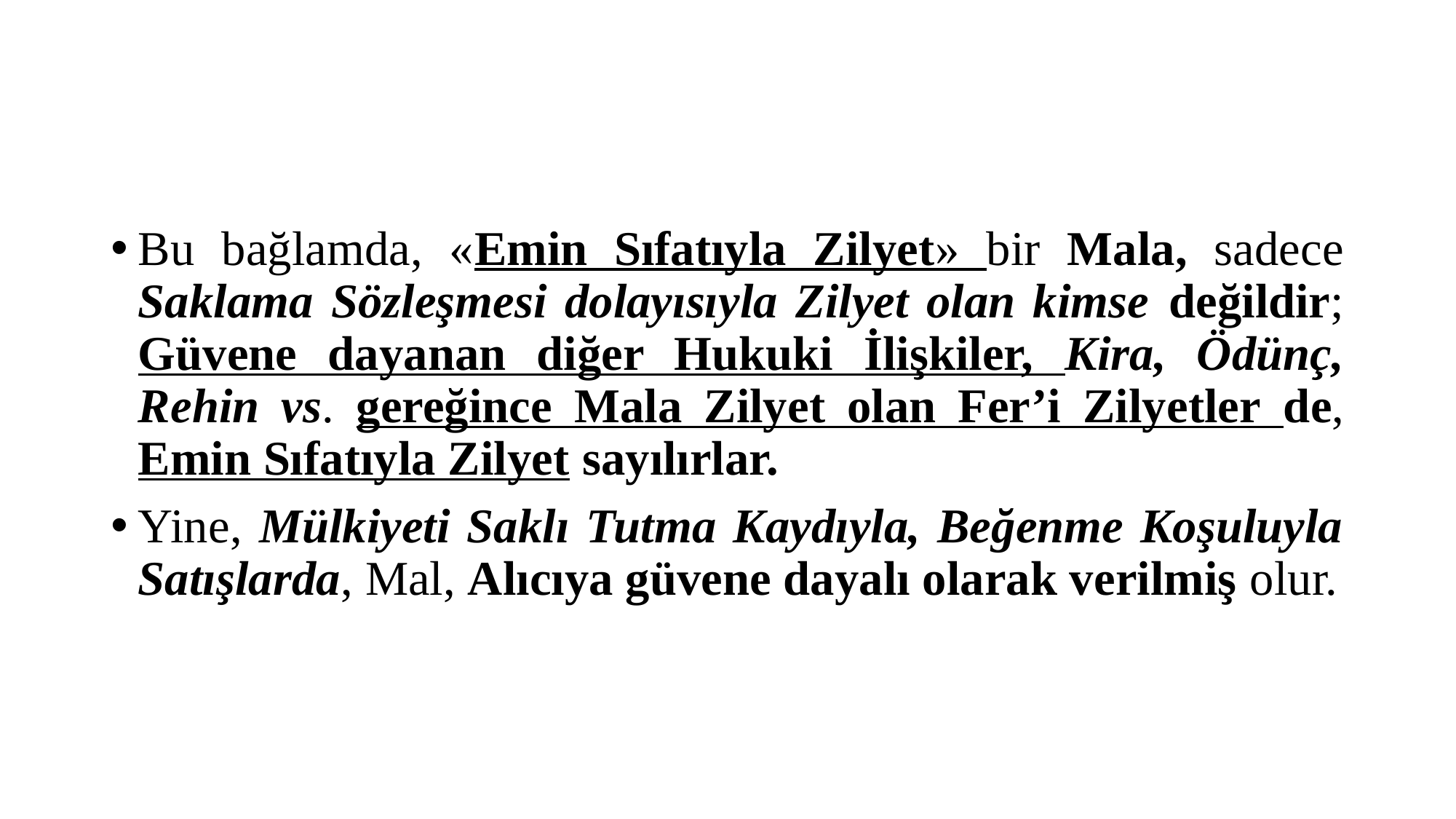

#
Bu bağlamda, «Emin Sıfatıyla Zilyet» bir Mala, sadece Saklama Sözleşmesi dolayısıyla Zilyet olan kimse değildir; Güvene dayanan diğer Hukuki İlişkiler, Kira, Ödünç, Rehin vs. gereğince Mala Zilyet olan Fer’i Zilyetler de, Emin Sıfatıyla Zilyet sayılırlar.
Yine, Mülkiyeti Saklı Tutma Kaydıyla, Beğenme Koşuluyla Satışlarda, Mal, Alıcıya güvene dayalı olarak verilmiş olur.